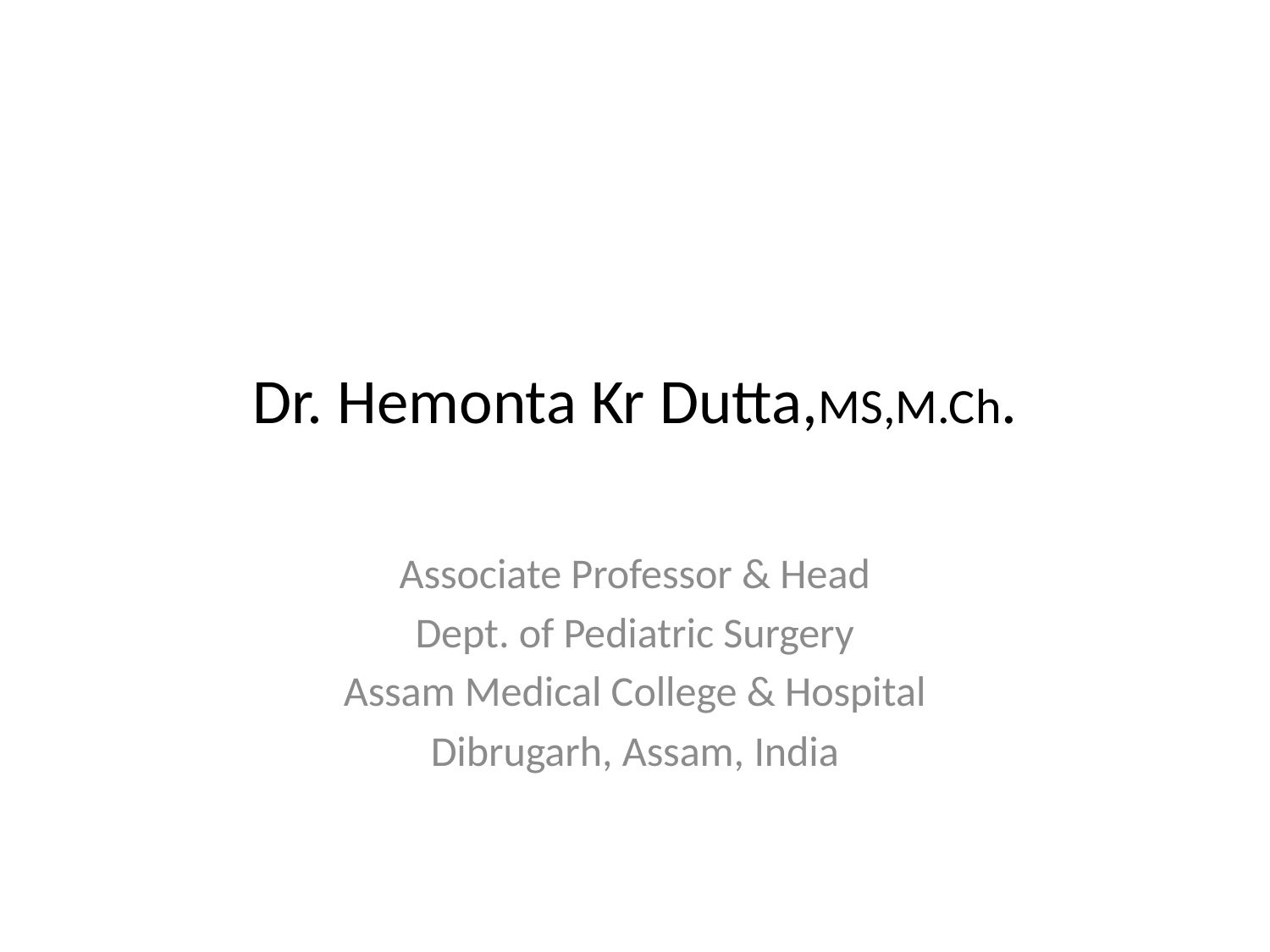

# Dr. Hemonta Kr Dutta,MS,M.Ch.
Associate Professor & Head
Dept. of Pediatric Surgery
Assam Medical College & Hospital
Dibrugarh, Assam, India